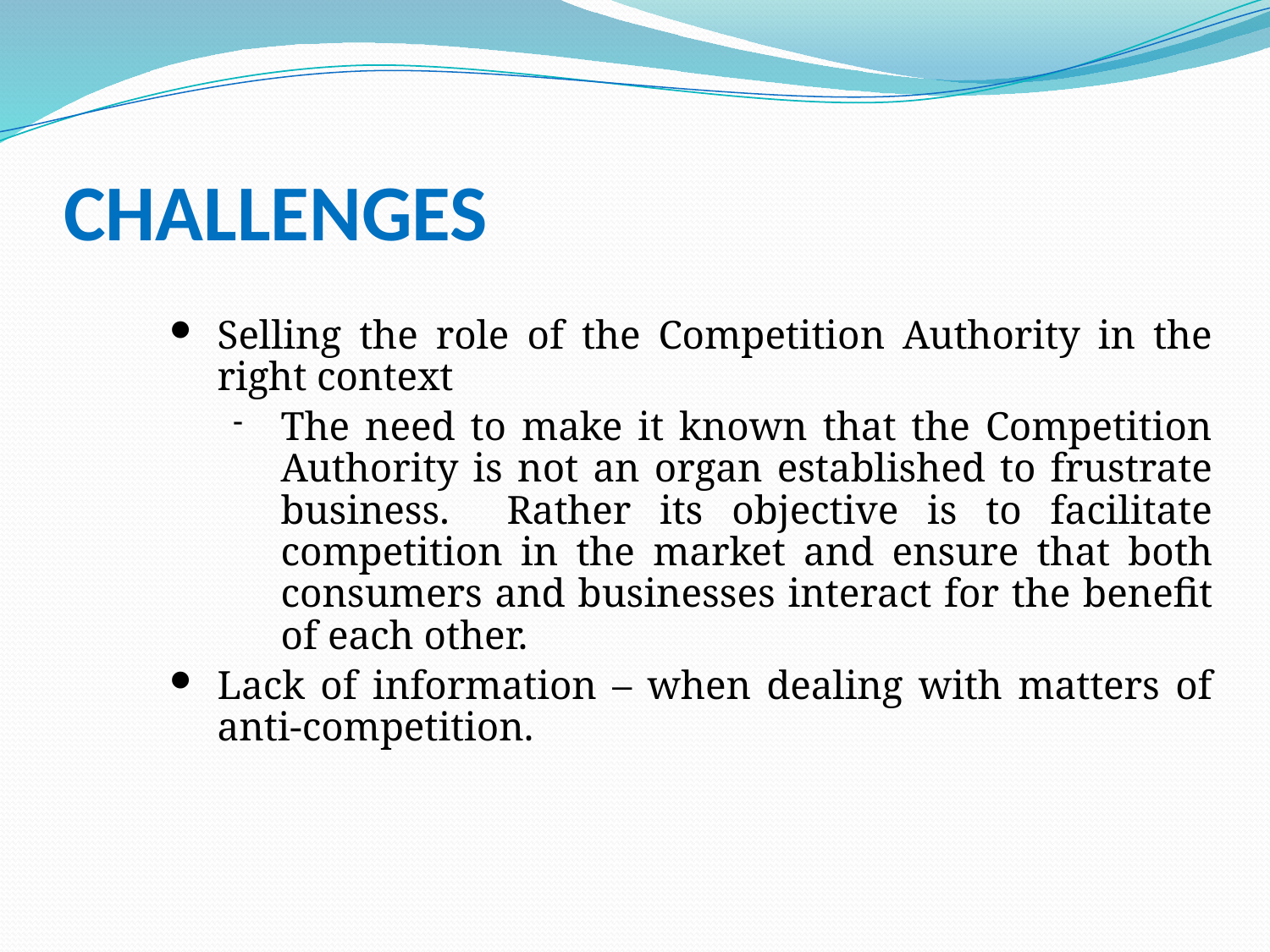

# CHALLENGES

Selling the role of the Competition Authority in the right context
The need to make it known that the Competition Authority is not an organ established to frustrate business.  Rather its objective is to facilitate competition in the market and ensure that both consumers and businesses interact for the benefit of each other.
Lack of information – when dealing with matters of anti-competition.